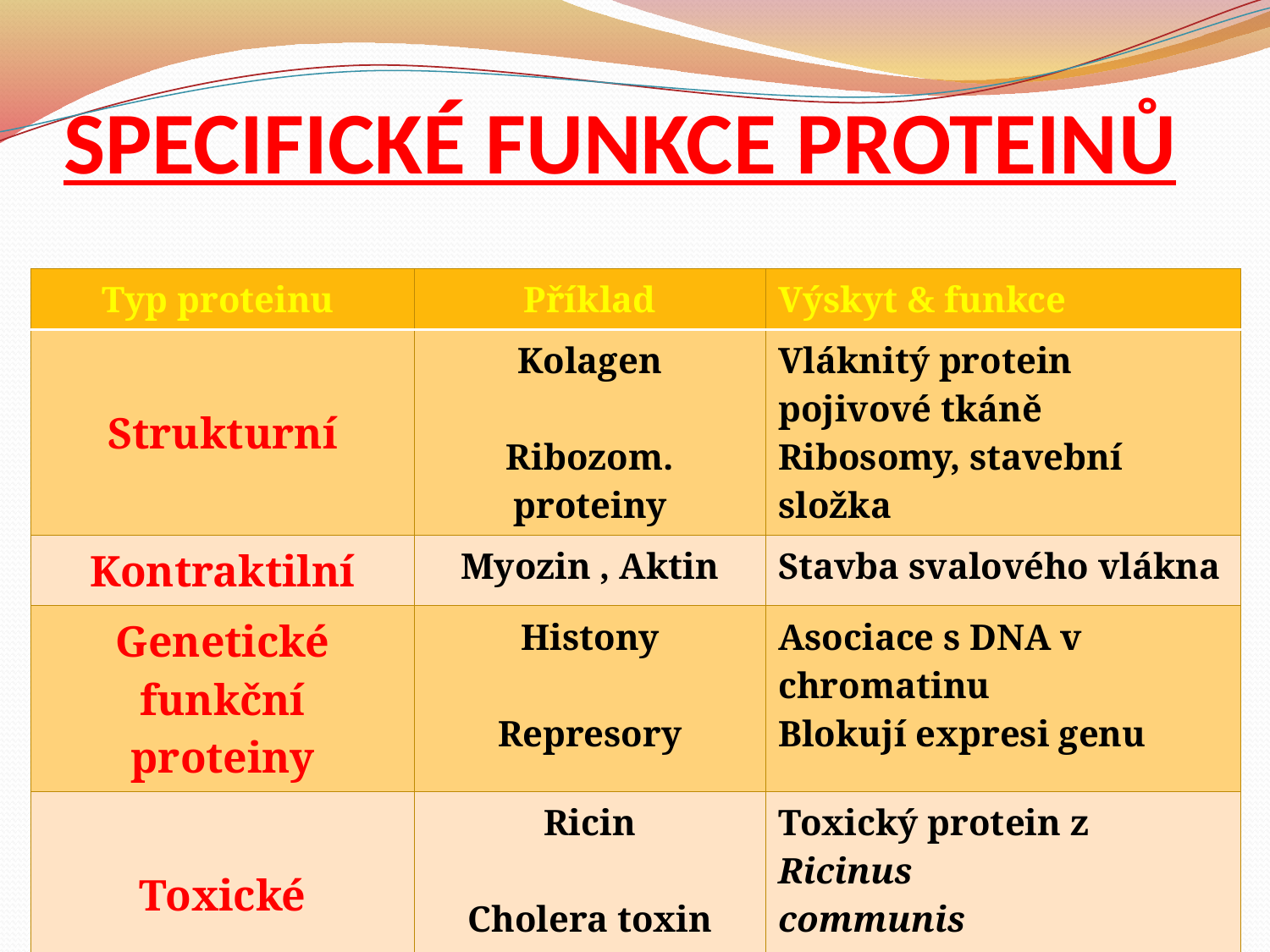

# SPECIFICKÉ Funkce PROTEINŮ
| Typ proteinu | Příklad | Výskyt & funkce |
| --- | --- | --- |
| Strukturní | Kolagen Ribozom. proteiny | Vláknitý protein pojivové tkáně Ribosomy, stavební složka |
| Kontraktilní | Myozin , Aktin | Stavba svalového vlákna |
| Genetické funkční proteiny | Histony Represory | Asociace s DNA v chromatinu Blokují expresi genu |
| Toxické | Ricin Cholera toxin | Toxický protein z Ricinus communis Bakteriální toxin |